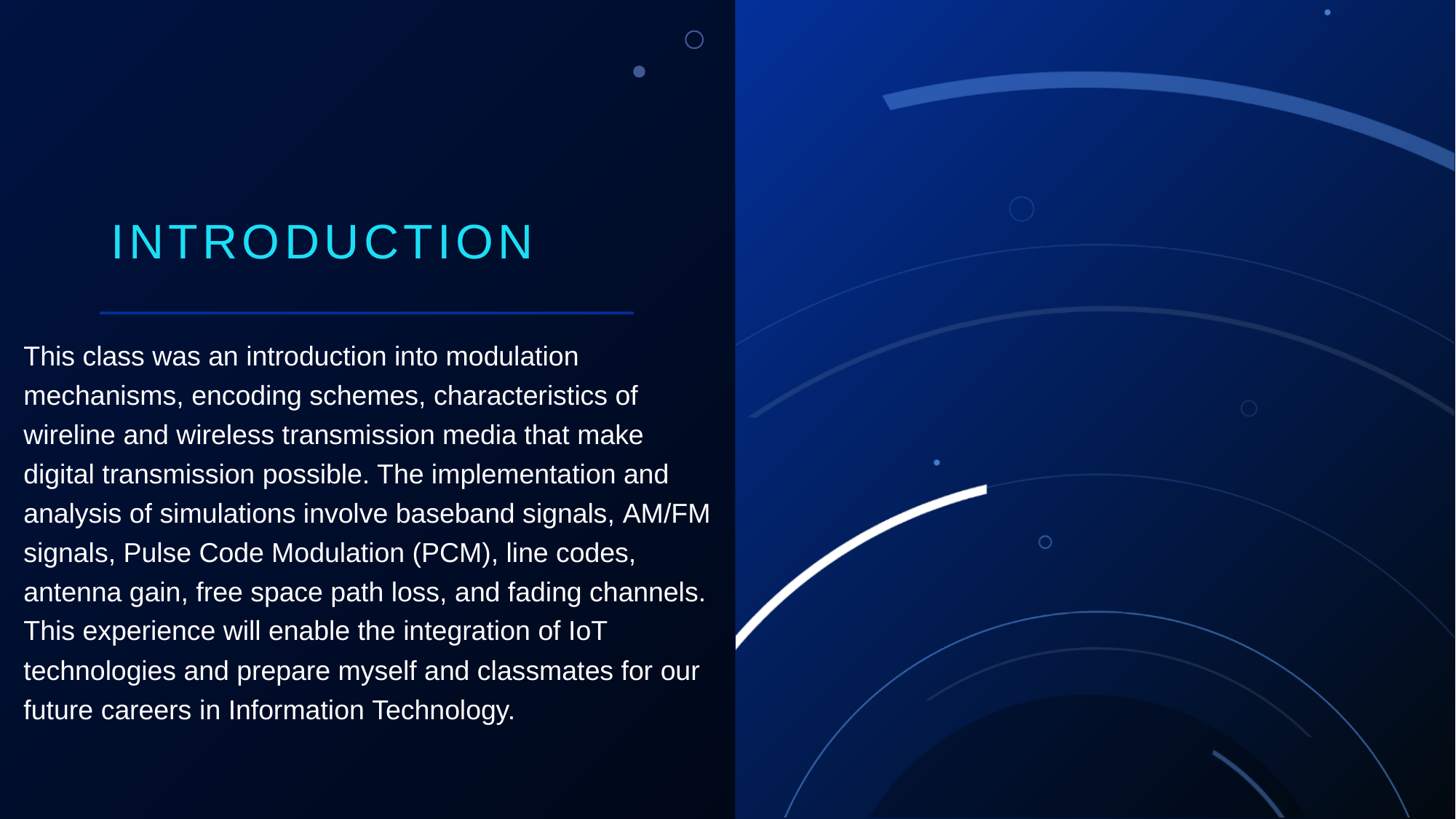

# Introduction
This class was an introduction into modulation mechanisms, encoding schemes, characteristics of wireline and wireless transmission media that make digital transmission possible. The implementation and analysis of simulations involve baseband signals, AM/FM signals, Pulse Code Modulation (PCM), line codes, antenna gain, free space path loss, and fading channels. This experience will enable the integration of IoT technologies and prepare myself and classmates for our future careers in Information Technology.